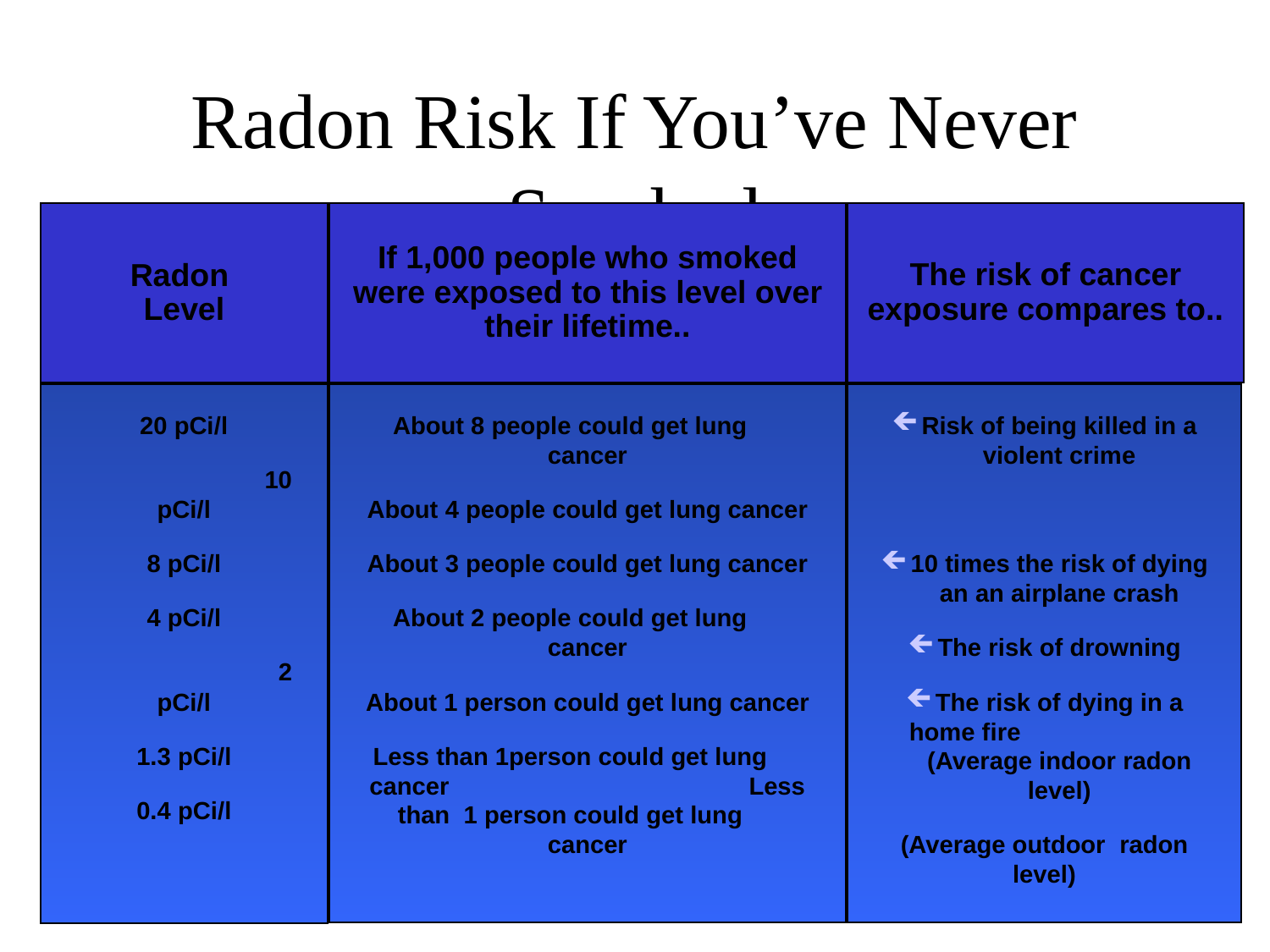

# Radon Risk If You’ve Never Smoked
The risk of cancer exposure compares to..
Radon
Level
If 1,000 people who smoked were exposed to this level over their lifetime..
20 pCi/l
                           10 pCi/l
8 pCi/l
4 pCi/l
                             2 pCi/l
1.3 pCi/l
0.4 pCi/l
About 8 people could get lung      cancer
About 4 people could get lung cancer
About 3 people could get lung cancer
About 2 people could get lung      cancer
About 1 person could get lung cancer
Less than 1person could get lung      cancer                                           Less than  1 person could get lung      cancer

Risk of being killed in a violent crime

10 times the risk of dying an an airplane crash
The risk of drowning
The risk of dying in a home fire                            (Average indoor radon level)
(Average outdoor  radon level)